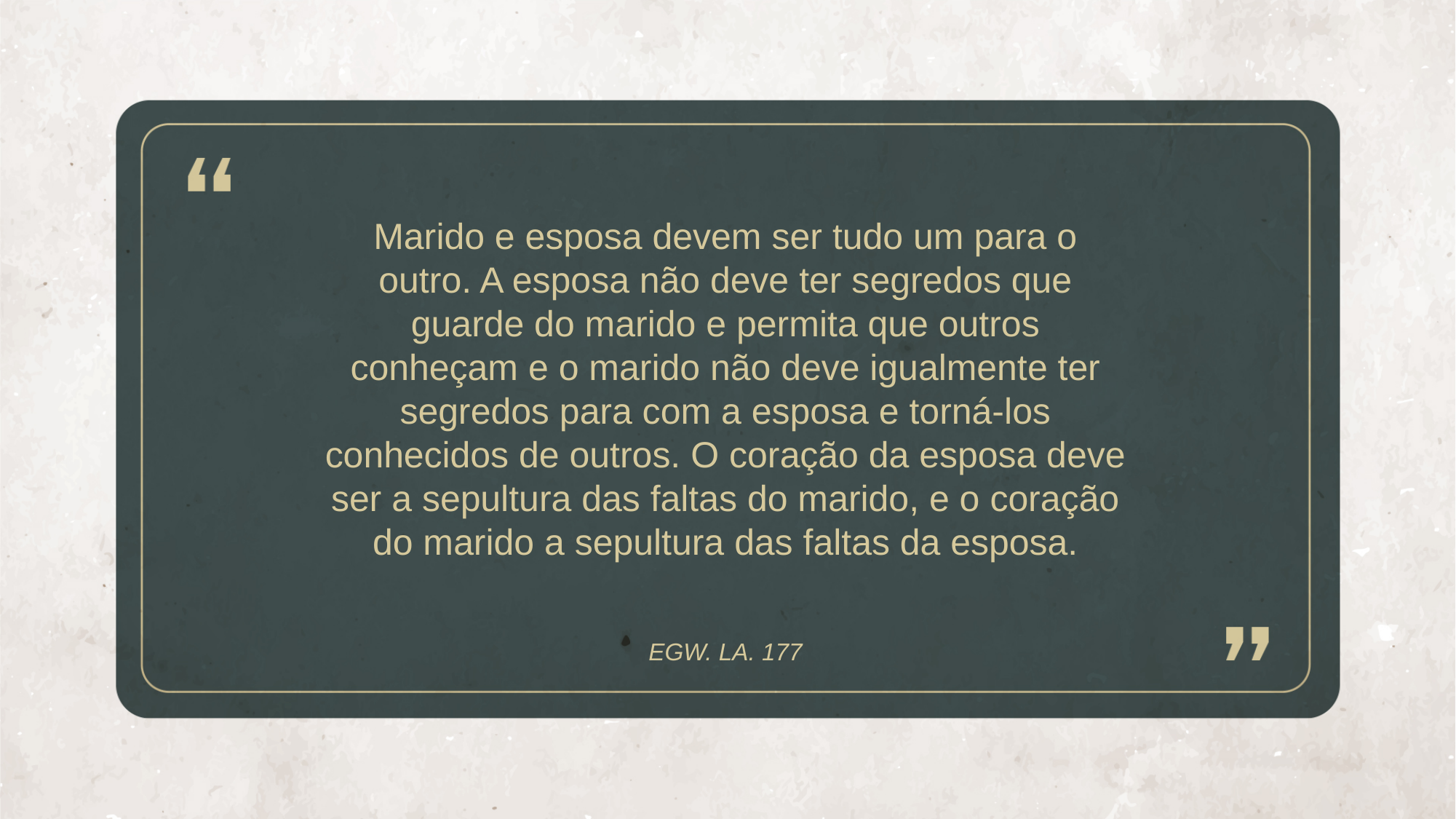

Marido e esposa devem ser tudo um para o outro. A esposa não deve ter segredos que guarde do marido e permita que outros conheçam e o marido não deve igualmente ter segredos para com a esposa e torná-los conhecidos de outros. O coração da esposa deve ser a sepultura das faltas do marido, e o coração do marido a sepultura das faltas da esposa.

EGW. LA. 177